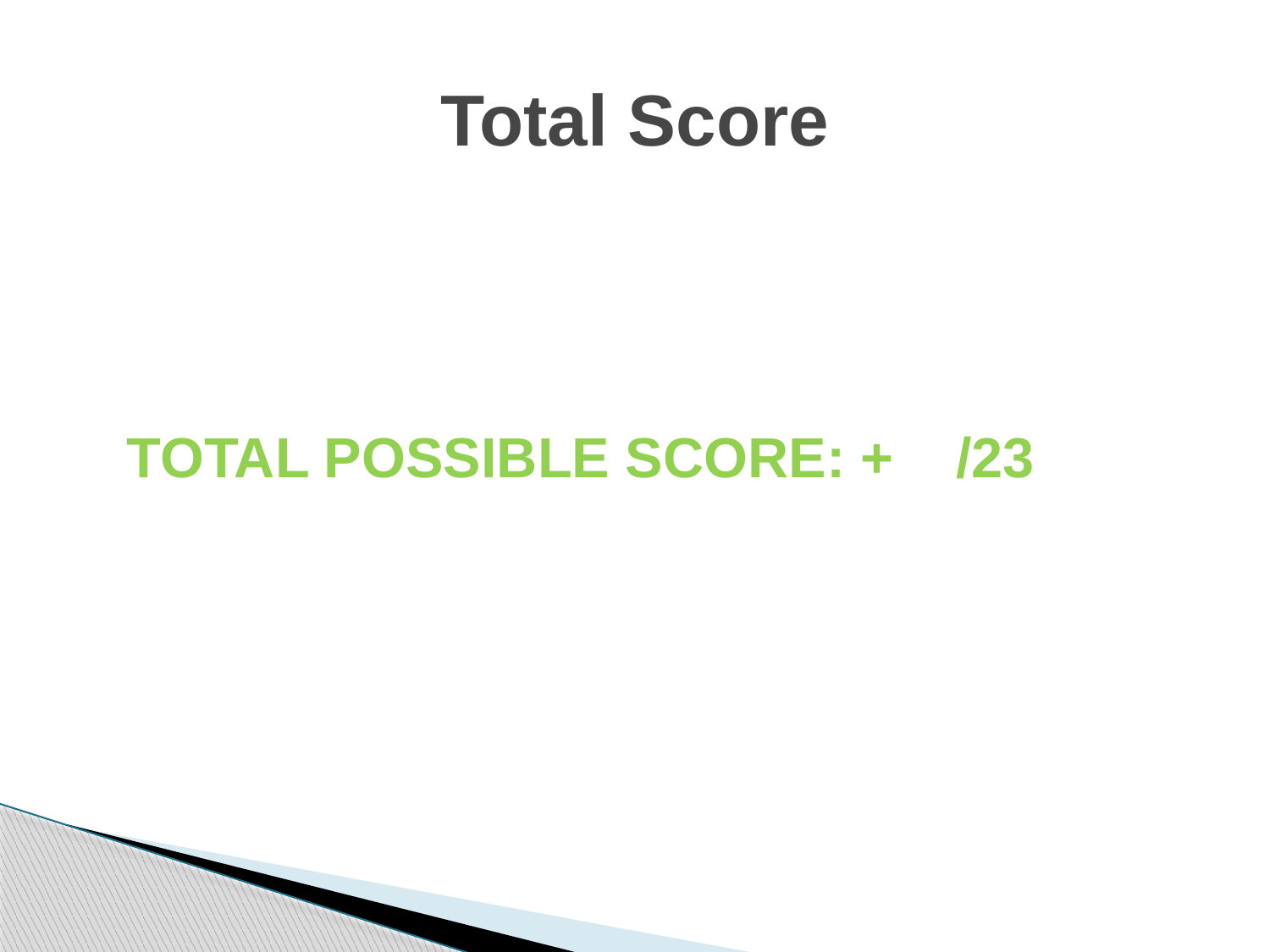

# Total Score

	TOTAL POSSIBLE SCORE: +    /23